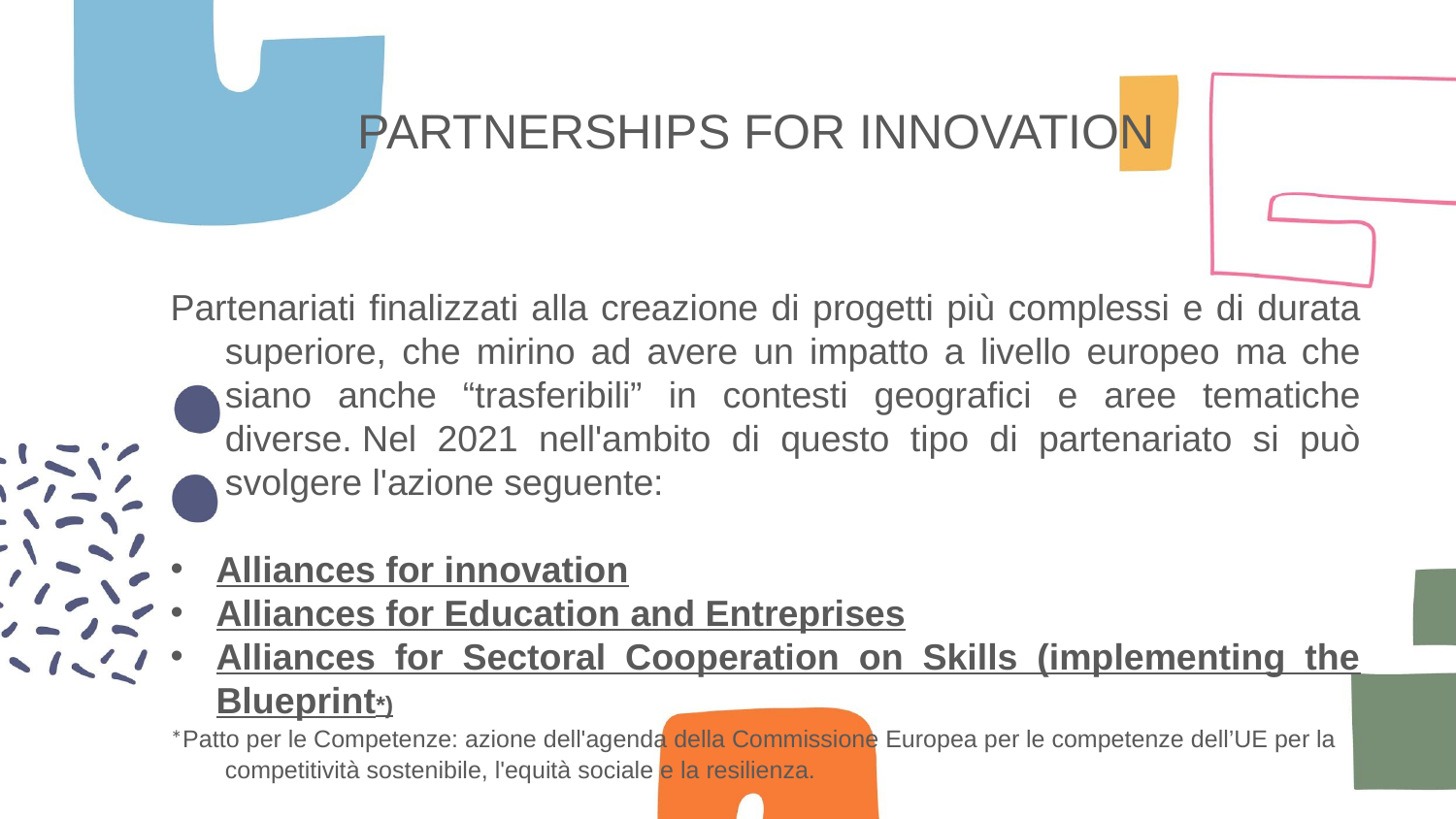

# PARTNERSHIPS FOR INNOVATION
Partenariati finalizzati alla creazione di progetti più complessi e di durata superiore, che mirino ad avere un impatto a livello europeo ma che siano anche “trasferibili” in contesti geografici e aree tematiche diverse. Nel 2021 nell'ambito di questo tipo di partenariato si può svolgere l'azione seguente:

Alliances for innovation
Alliances for Education and Entreprises
Alliances for Sectoral Cooperation on Skills (implementing the Blueprint*)
*Patto per le Competenze: azione dell'agenda della Commissione Europea per le competenze dell’UE per la competitività sostenibile, l'equità sociale e la resilienza.